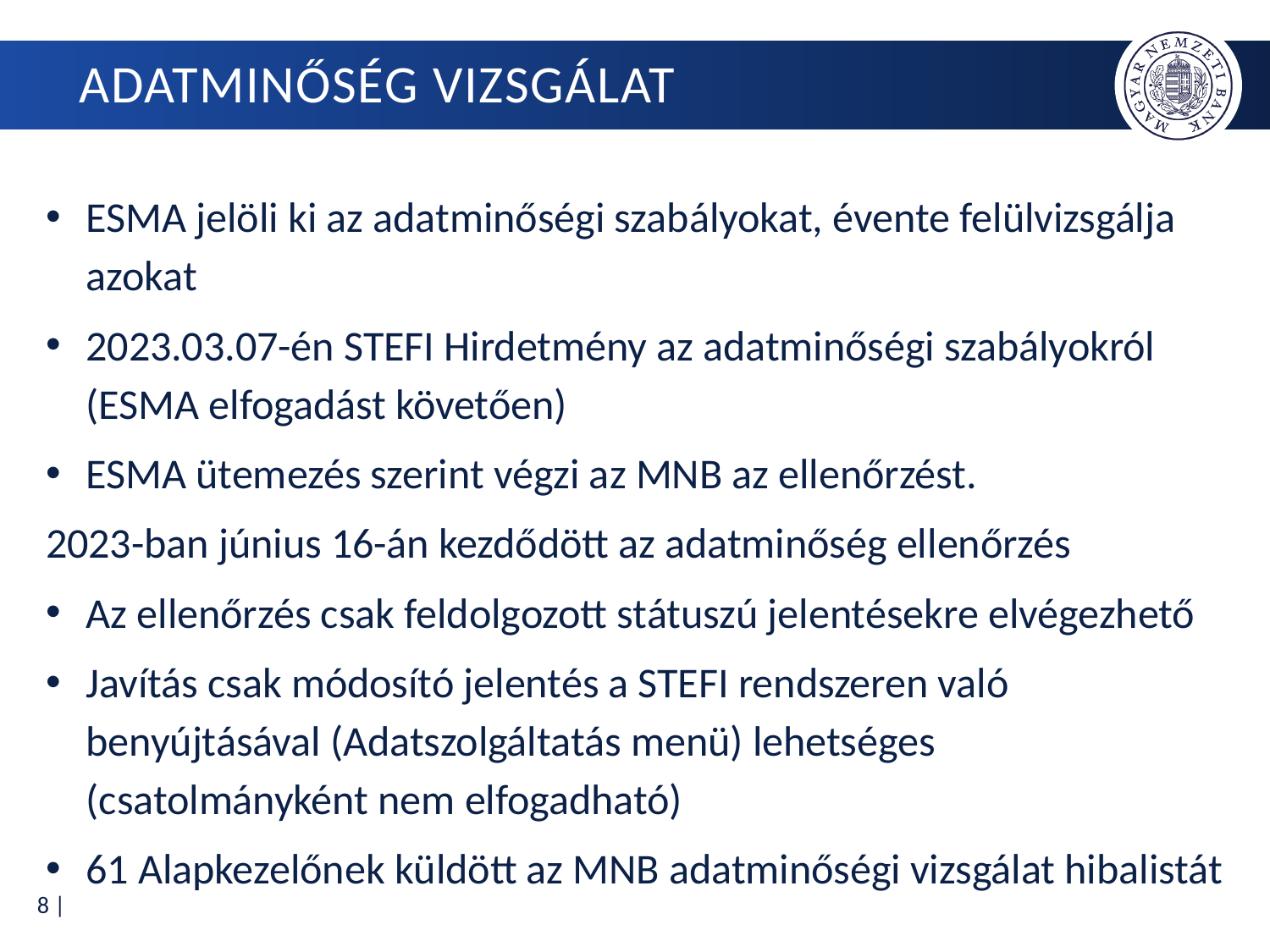

# Adatminőség vizsgálat
ESMA jelöli ki az adatminőségi szabályokat, évente felülvizsgálja azokat
2023.03.07-én STEFI Hirdetmény az adatminőségi szabályokról (ESMA elfogadást követően)
ESMA ütemezés szerint végzi az MNB az ellenőrzést.
2023-ban június 16-án kezdődött az adatminőség ellenőrzés
Az ellenőrzés csak feldolgozott státuszú jelentésekre elvégezhető
Javítás csak módosító jelentés a STEFI rendszeren való benyújtásával (Adatszolgáltatás menü) lehetséges (csatolmányként nem elfogadható)
61 Alapkezelőnek küldött az MNB adatminőségi vizsgálat hibalistát